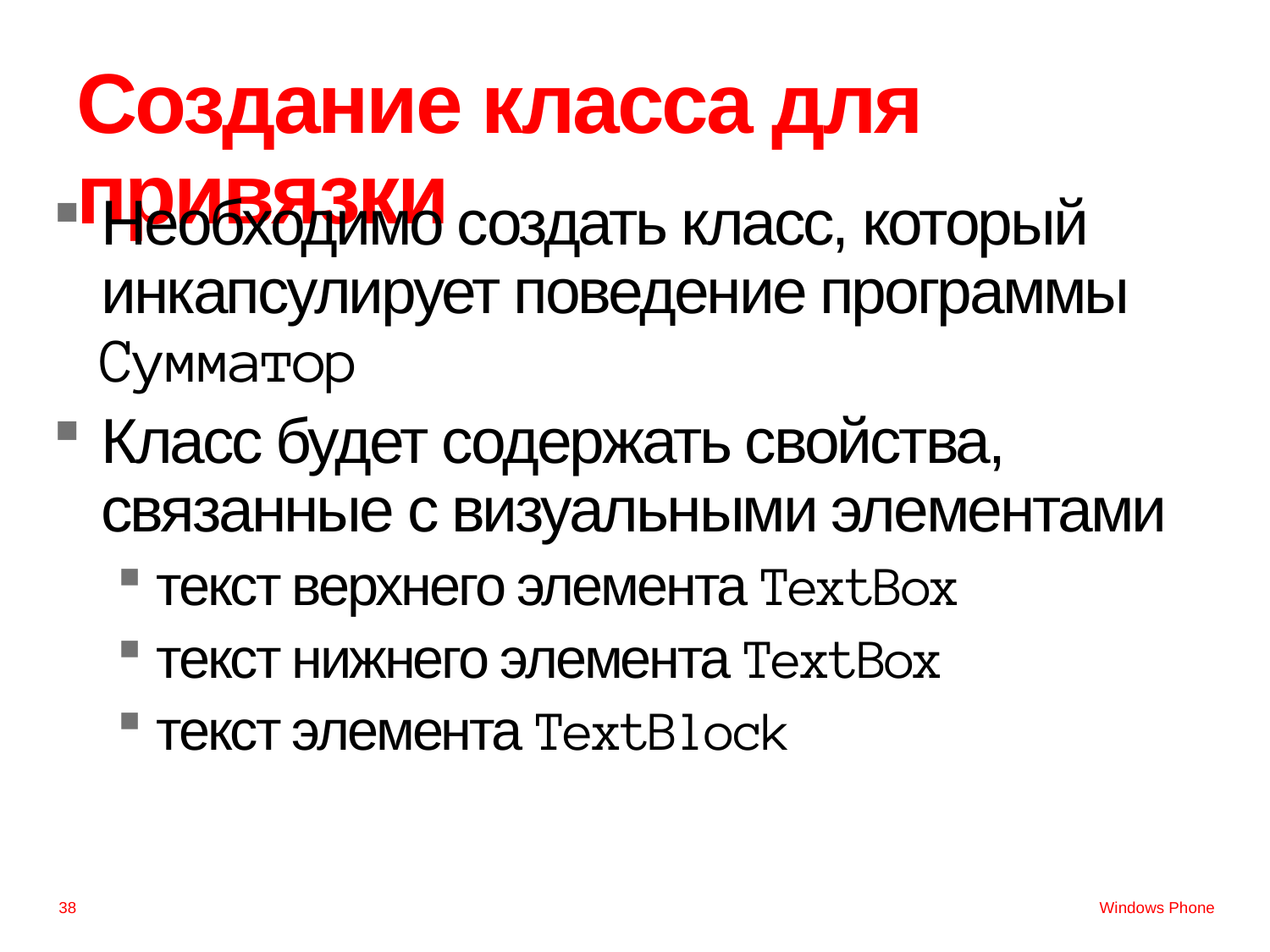

# Создание класса для привязки
Необходимо создать класс, который инкапсулирует поведение программы Сумматор
Класс будет содержать свойства, связанные с визуальными элементами
текст верхнего элемента TextBox
текст нижнего элемента TextBox
текст элемента TextBlock
38